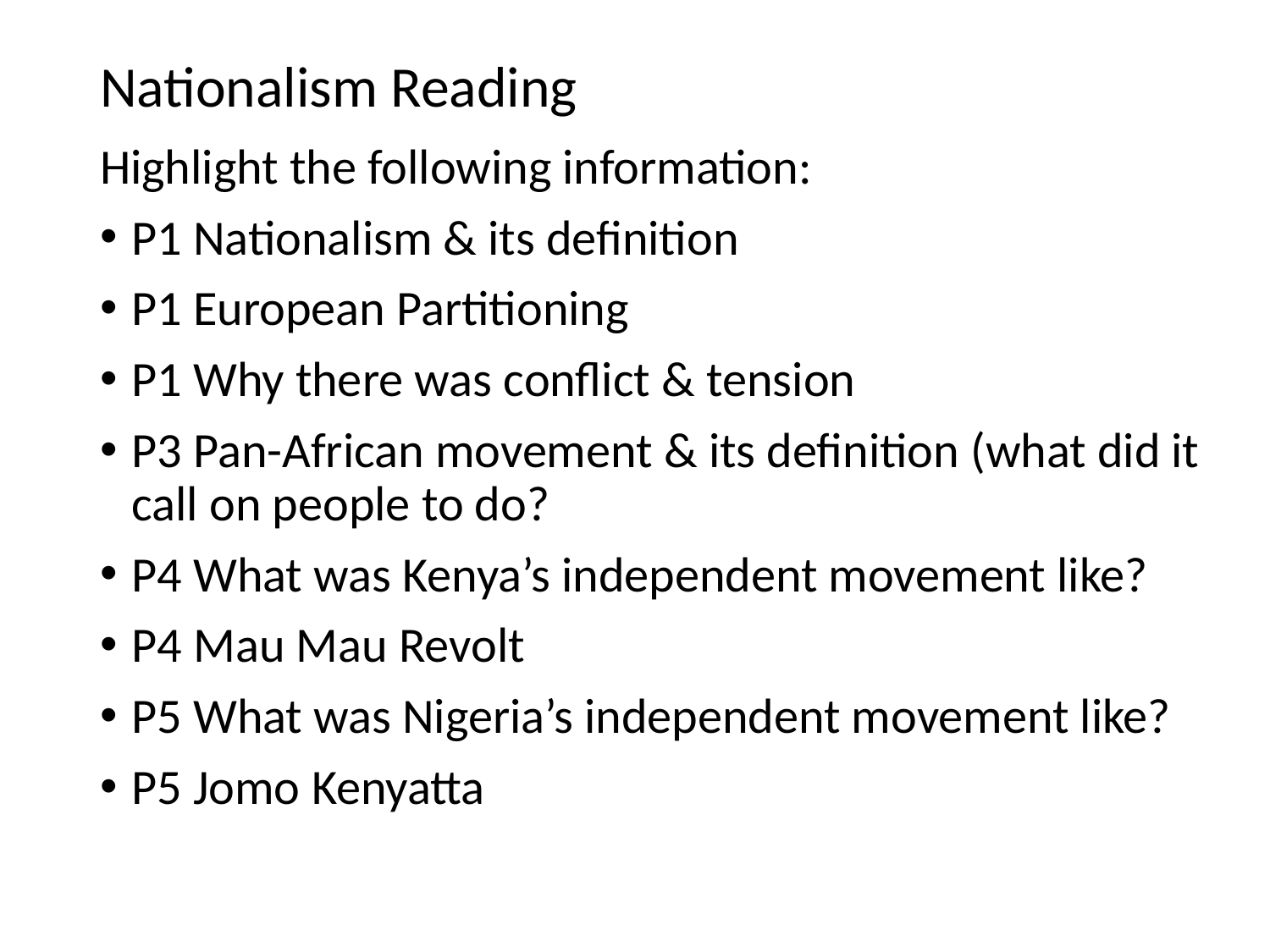

# Nationalism Reading
Highlight the following information:
P1 Nationalism & its definition
P1 European Partitioning
P1 Why there was conflict & tension
P3 Pan-African movement & its definition (what did it call on people to do?
P4 What was Kenya’s independent movement like?
P4 Mau Mau Revolt
P5 What was Nigeria’s independent movement like?
P5 Jomo Kenyatta